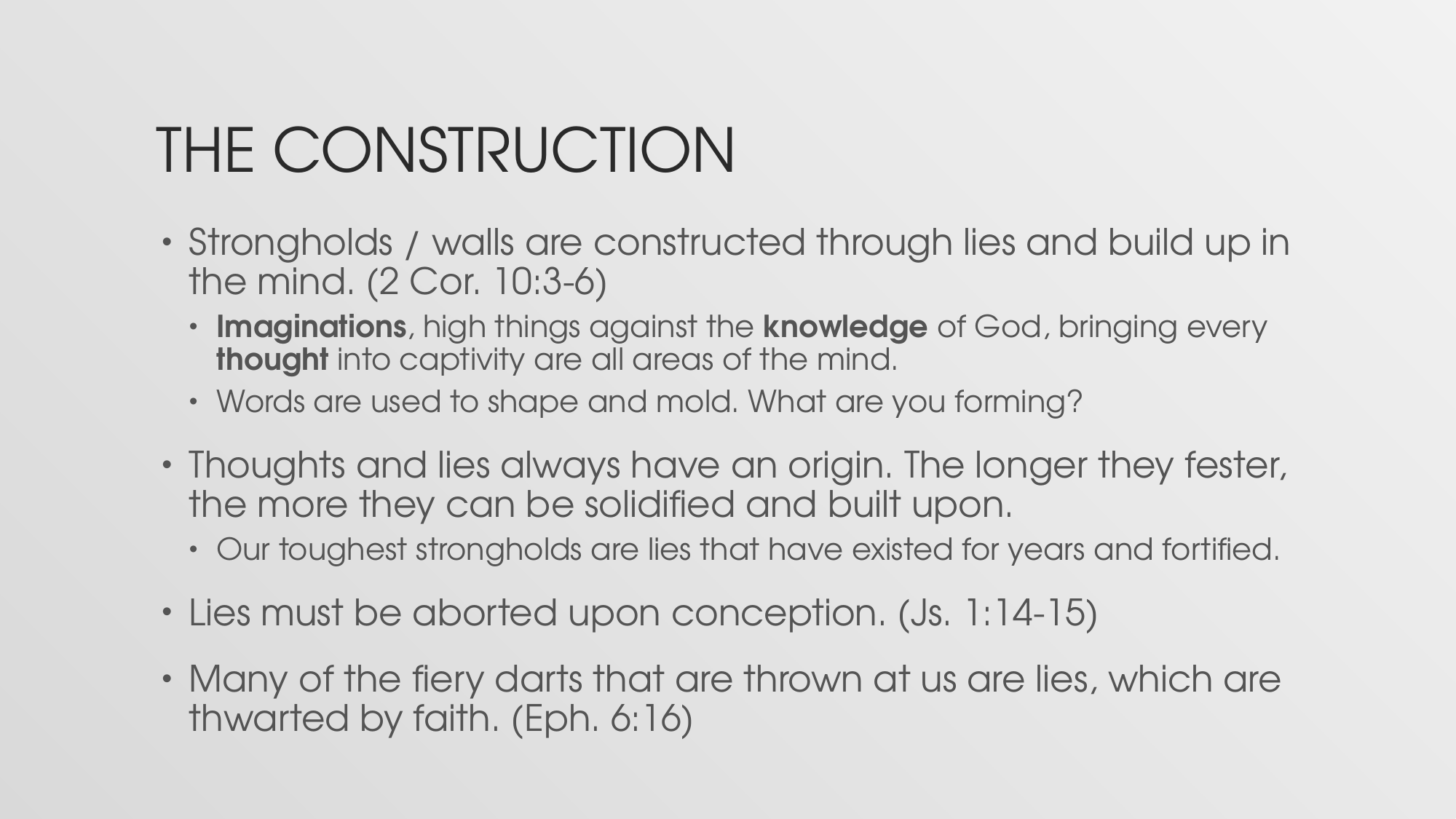

# The construction
Strongholds / walls are constructed through lies and build up in the mind. (2 Cor. 10:3-6)
Imaginations, high things against the knowledge of God, bringing every thought into captivity are all areas of the mind.
Words are used to shape and mold. What are you forming?
Thoughts and lies always have an origin. The longer they fester, the more they can be solidified and built upon.
Our toughest strongholds are lies that have existed for years and fortified.
Lies must be aborted upon conception. (Js. 1:14-15)
Many of the fiery darts that are thrown at us are lies, which are thwarted by faith. (Eph. 6:16)